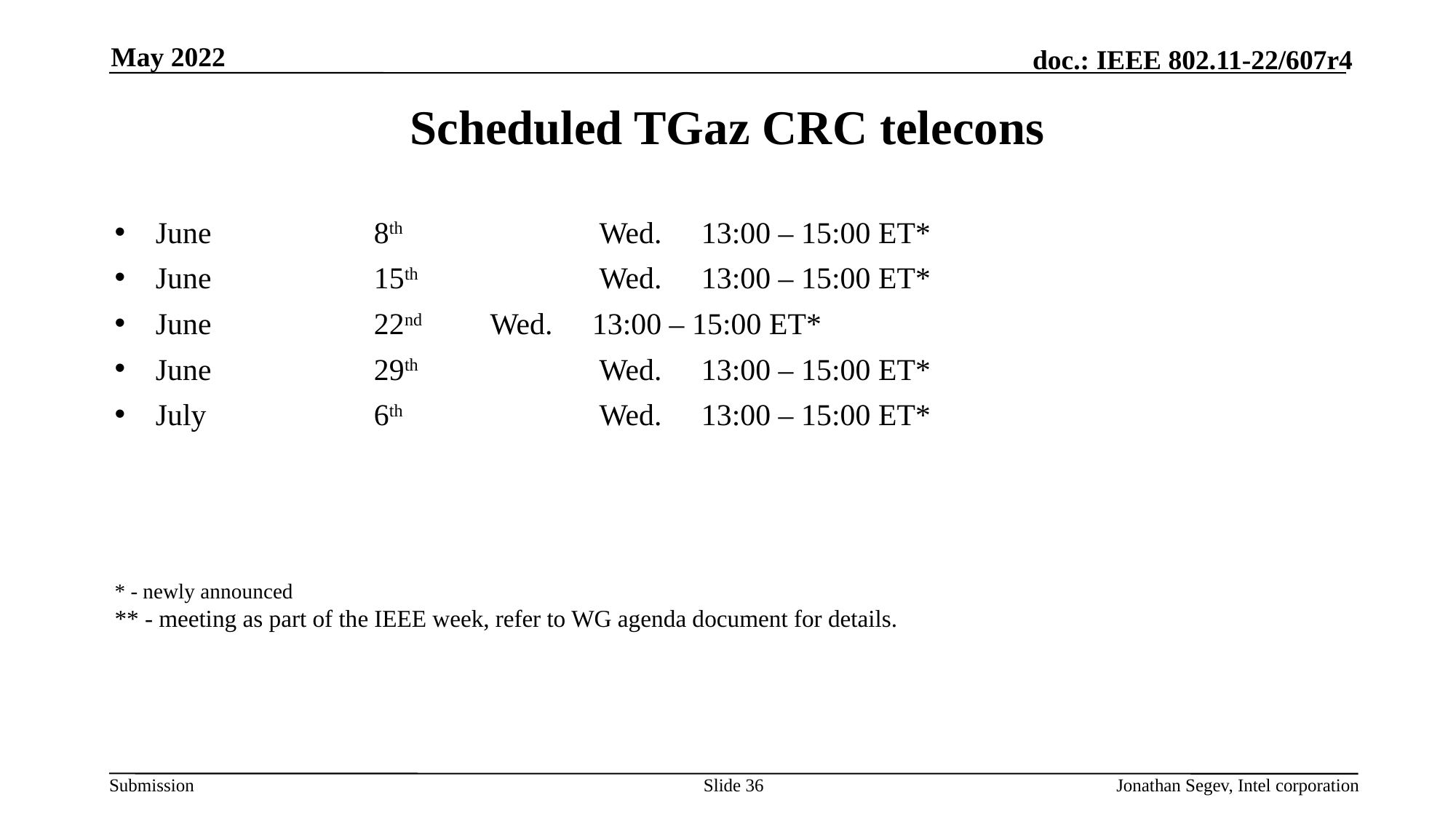

May 2022
# Scheduled TGaz CRC telecons
June 		8th 		 Wed.	13:00 – 15:00 ET*
June 		15th 		 Wed.	13:00 – 15:00 ET*
June 		22nd 	 Wed.	13:00 – 15:00 ET*
June 		29th 		 Wed.	13:00 – 15:00 ET*
July 		6th 		 Wed.	13:00 – 15:00 ET*

* - newly announced
** - meeting as part of the IEEE week, refer to WG agenda document for details.
Slide 36
Jonathan Segev, Intel corporation